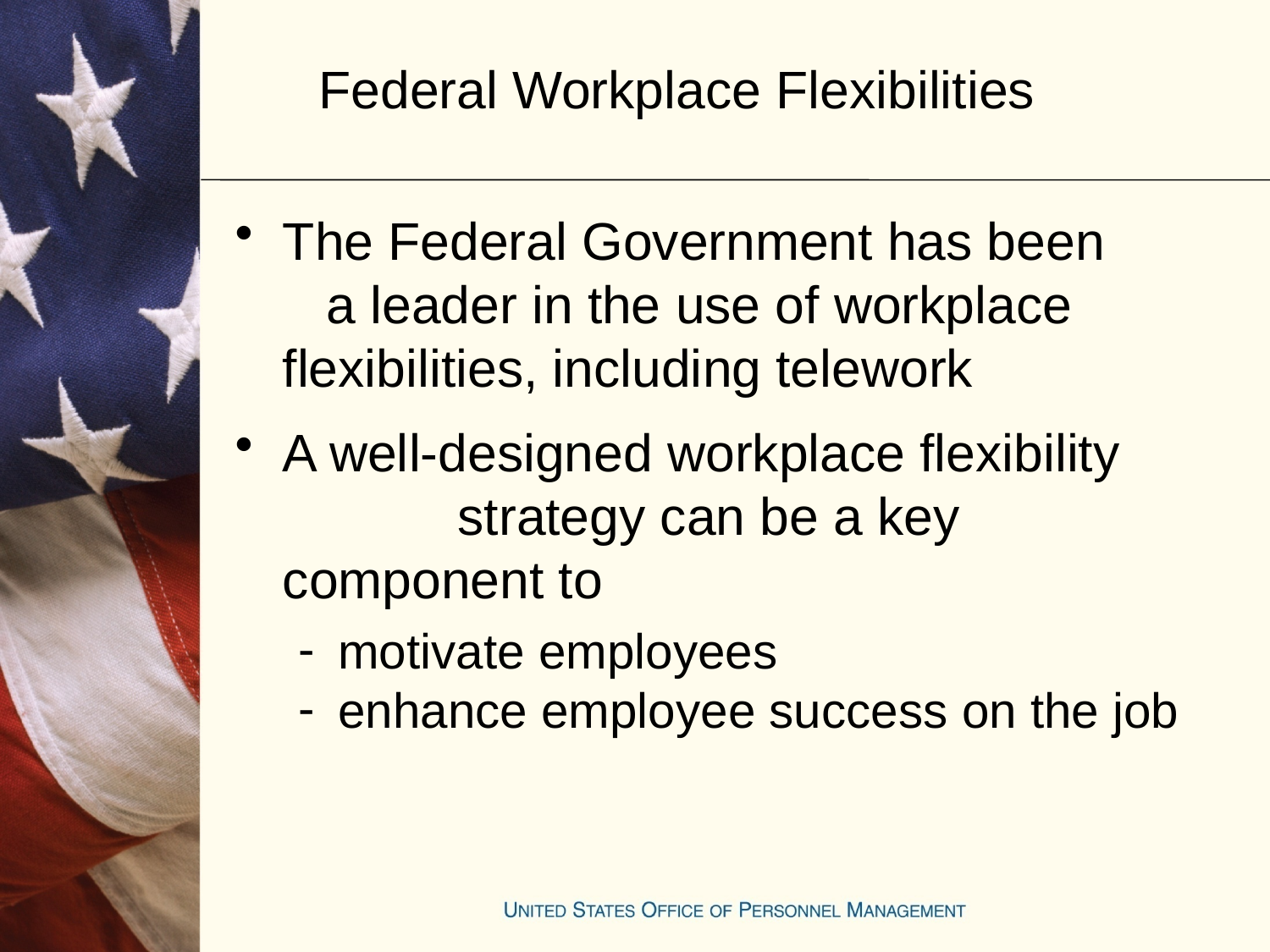

# Federal Workplace Flexibilities
The Federal Government has been           a leader in the use of workplace flexibilities, including telework
A well-designed workplace flexibility                   strategy can be a key component to
motivate employees
enhance employee success on the job